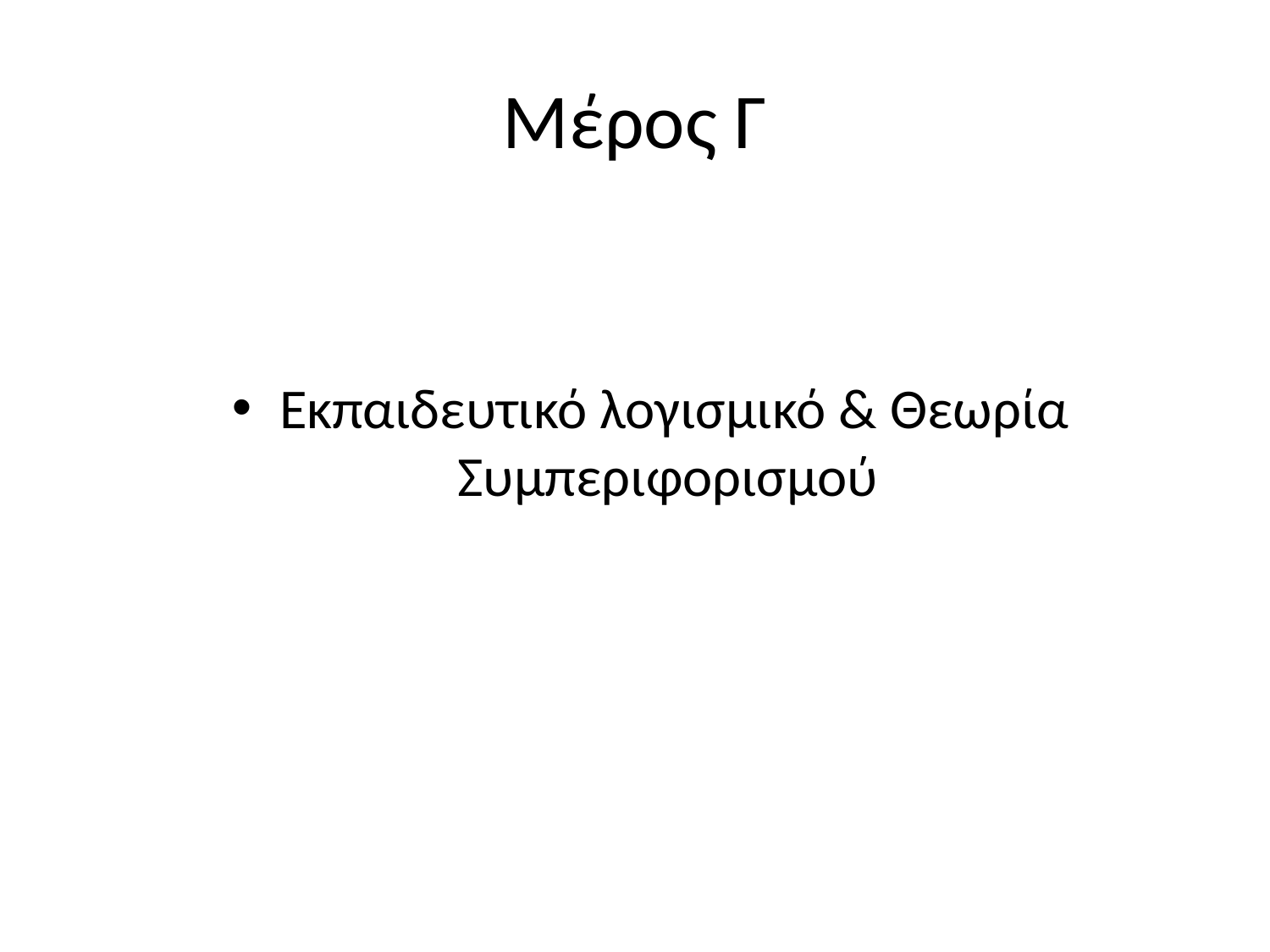

# Μέρος Γ
Εκπαιδευτικό λογισμικό & Θεωρία Συμπεριφορισμού